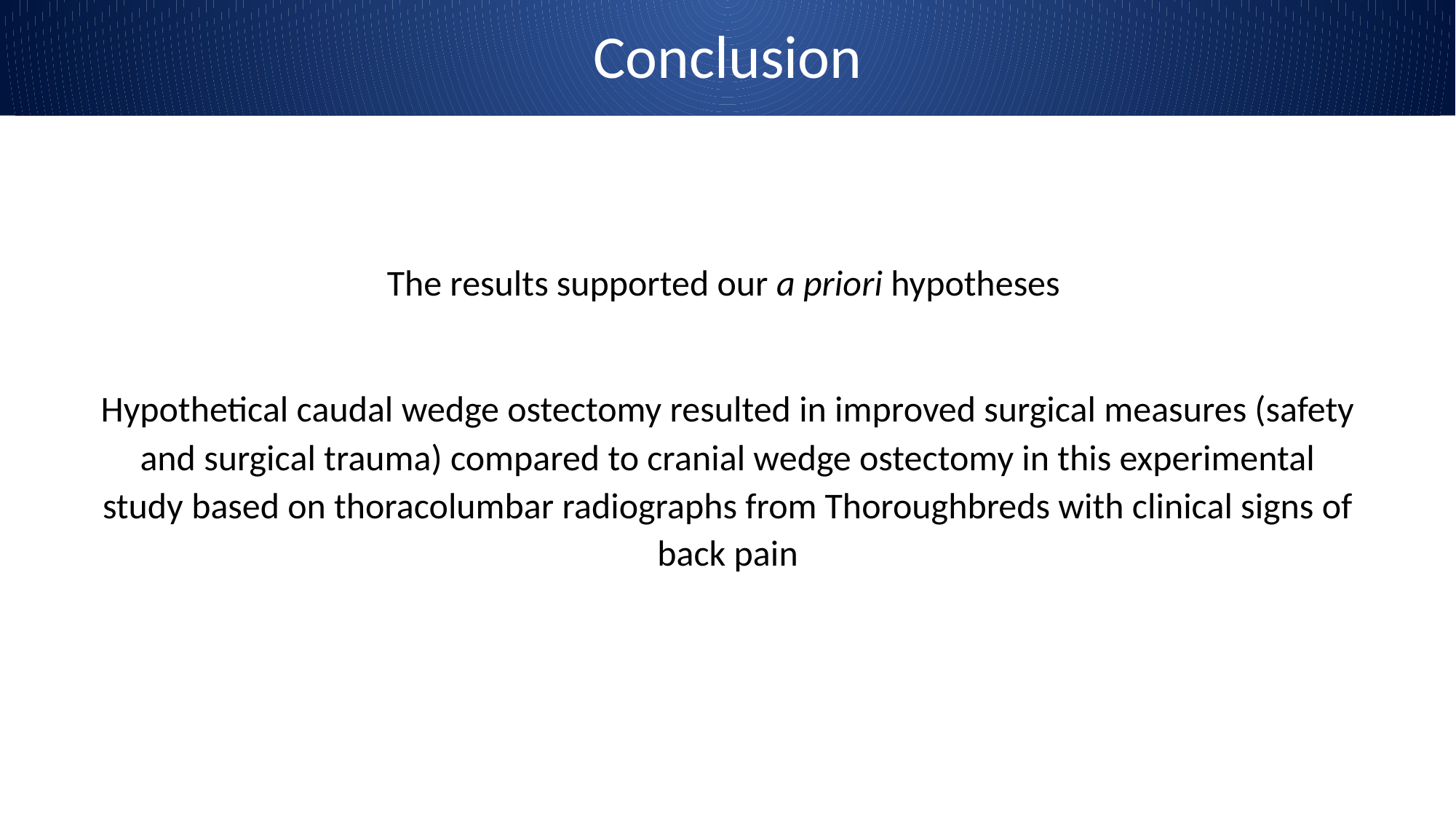

Conclusion
The results supported our a priori hypotheses

Hypothetical caudal wedge ostectomy resulted in improved surgical measures (safety and surgical trauma) compared to cranial wedge ostectomy in this experimental study based on thoracolumbar radiographs from Thoroughbreds with clinical signs of back pain